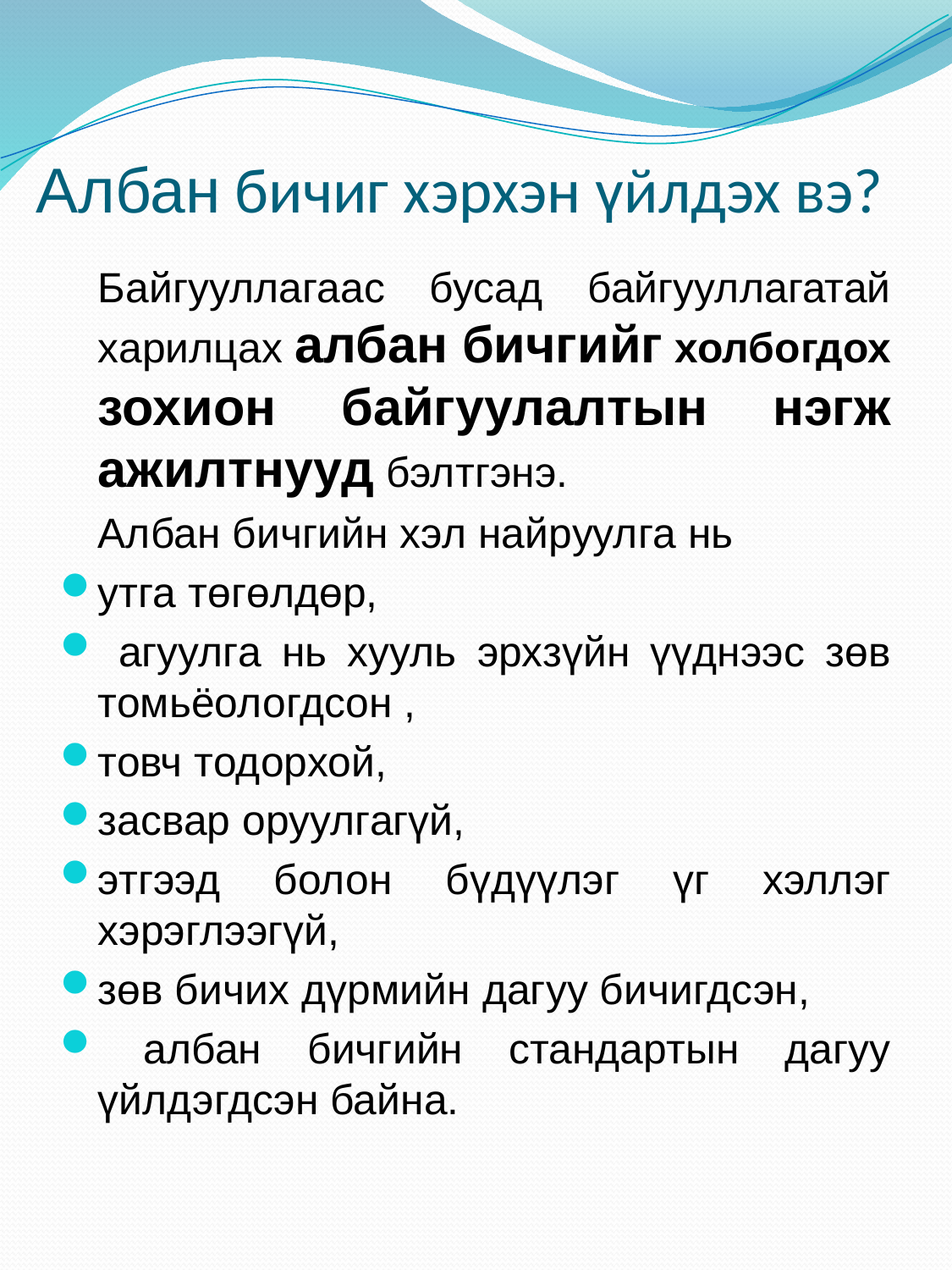

# Албан бичиг хэрхэн үйлдэх вэ?
		Байгууллагаас бусад байгууллагатай харилцах албан бичгийг холбогдох зохион байгуулалтын нэгж ажилтнууд бэлтгэнэ.
		Албан бичгийн хэл найруулга нь
утга төгөлдөр,
 агуулга нь хууль эрхзүйн үүднээс зөв томьёологдсон ,
товч тодорхой,
засвар оруулгагүй,
этгээд болон бүдүүлэг үг хэллэг хэрэглээгүй,
зөв бичих дүрмийн дагуу бичигдсэн,
 албан бичгийн стандартын дагуу үйлдэгдсэн байна.